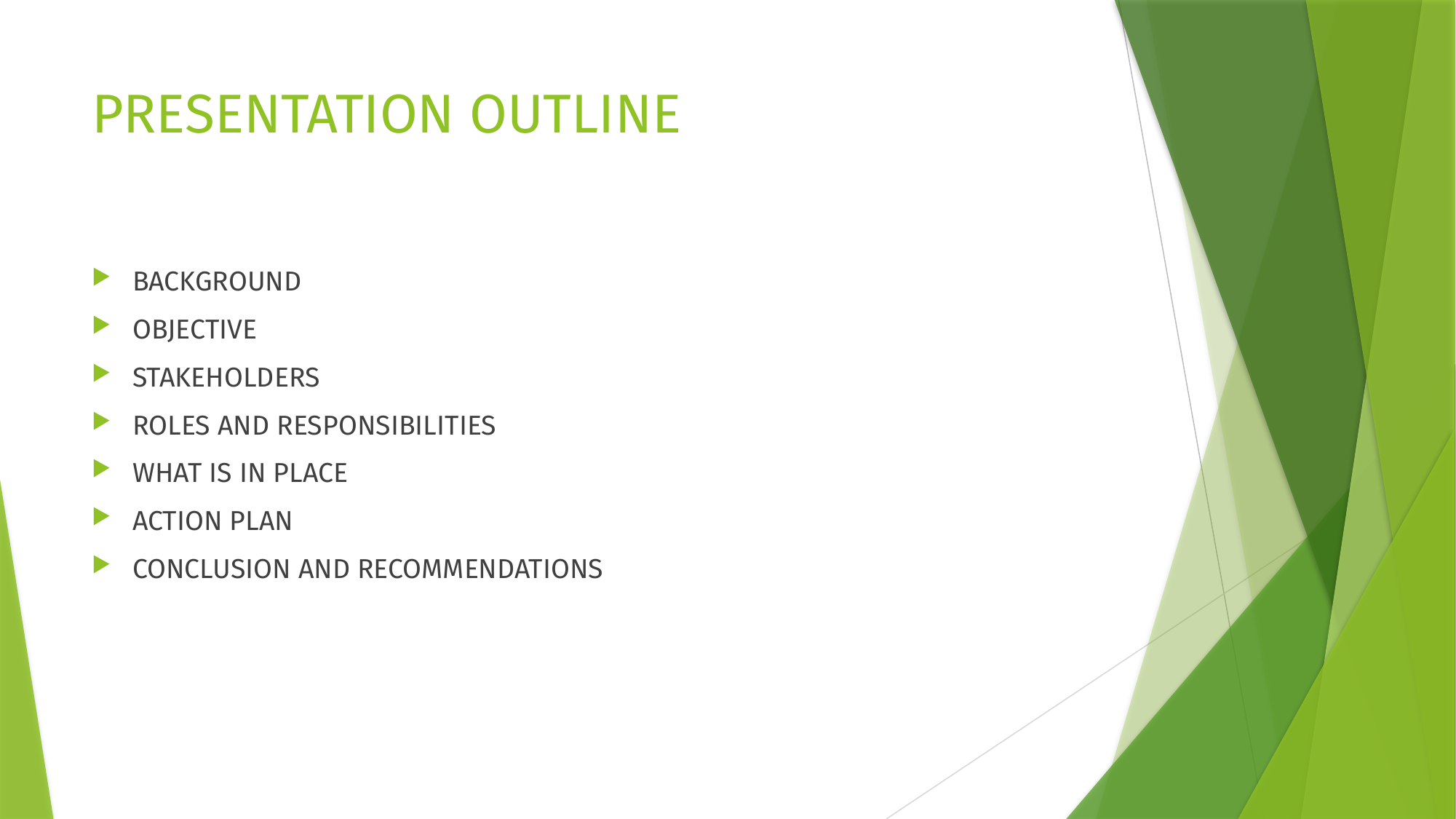

# PRESENTATION OUTLINE
BACKGROUND
OBJECTIVE
STAKEHOLDERS
ROLES AND RESPONSIBILITIES
WHAT IS IN PLACE
ACTION PLAN
CONCLUSION AND RECOMMENDATIONS